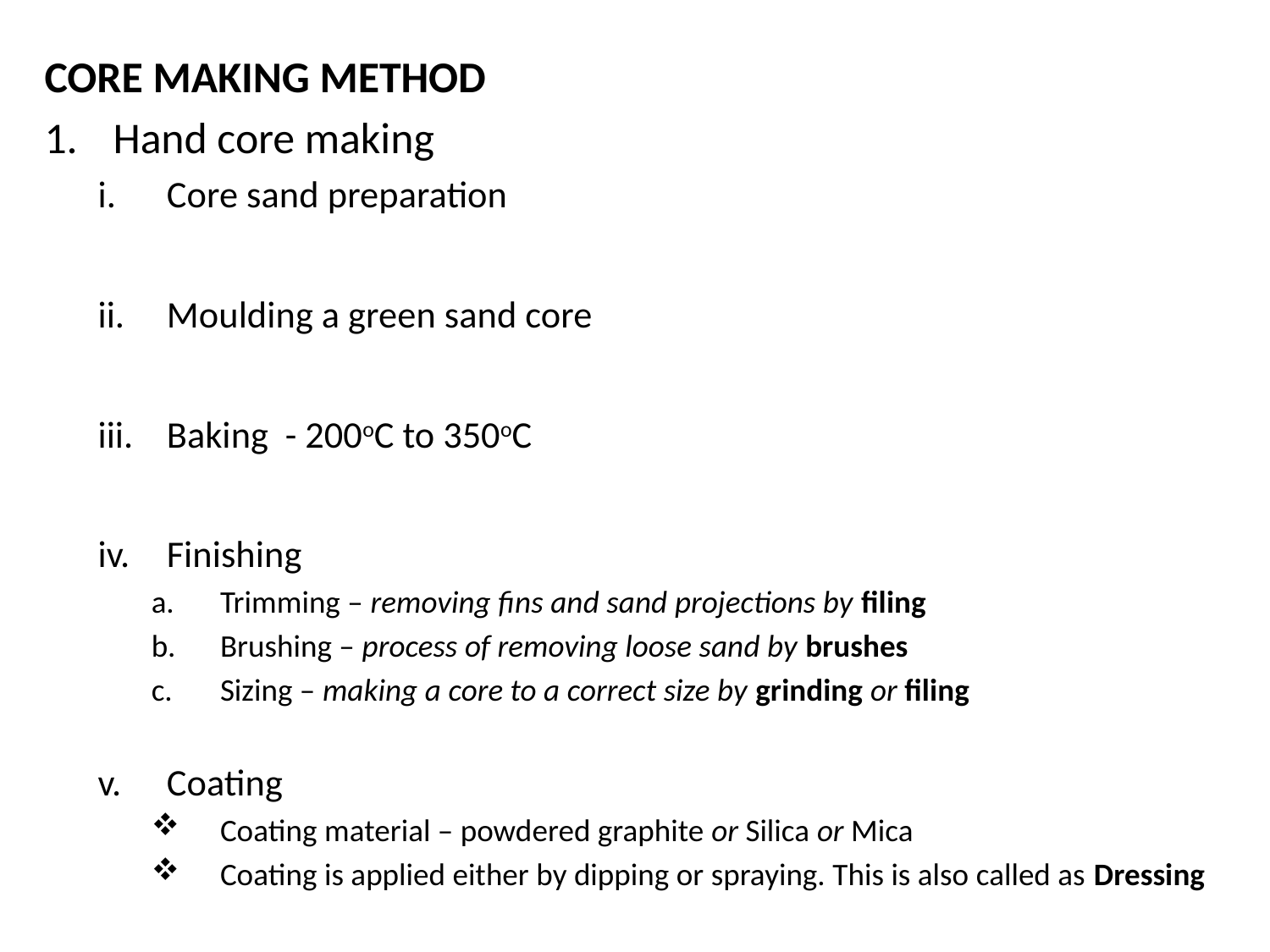

CORE MAKING METHOD
Hand core making
Core sand preparation

Moulding a green sand core

Baking  - 200oC to 350oC

Finishing
Trimming – removing fins and sand projections by filing
Brushing – process of removing loose sand by brushes
Sizing – making a core to a correct size by grinding or filing

Coating
Coating material – powdered graphite or Silica or Mica
Coating is applied either by dipping or spraying. This is also called as Dressing